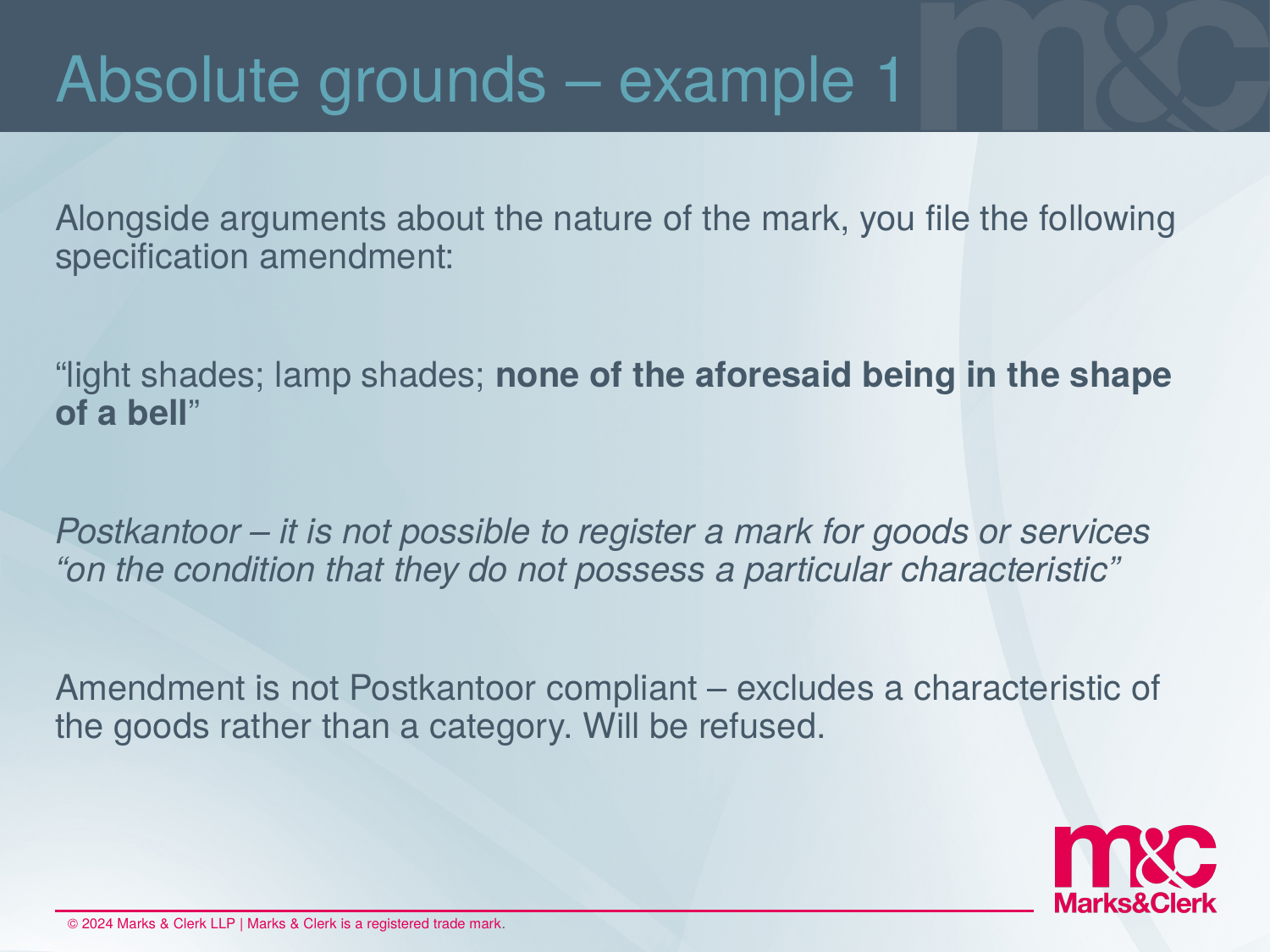

# Absolute grounds – example 1
Alongside arguments about the nature of the mark, you file the following specification amendment:

“light shades; lamp shades; none of the aforesaid being in the shape of a bell”

Postkantoor – it is not possible to register a mark for goods or services “on the condition that they do not possess a particular characteristic”

Amendment is not Postkantoor compliant – excludes a characteristic of the goods rather than a category. Will be refused.